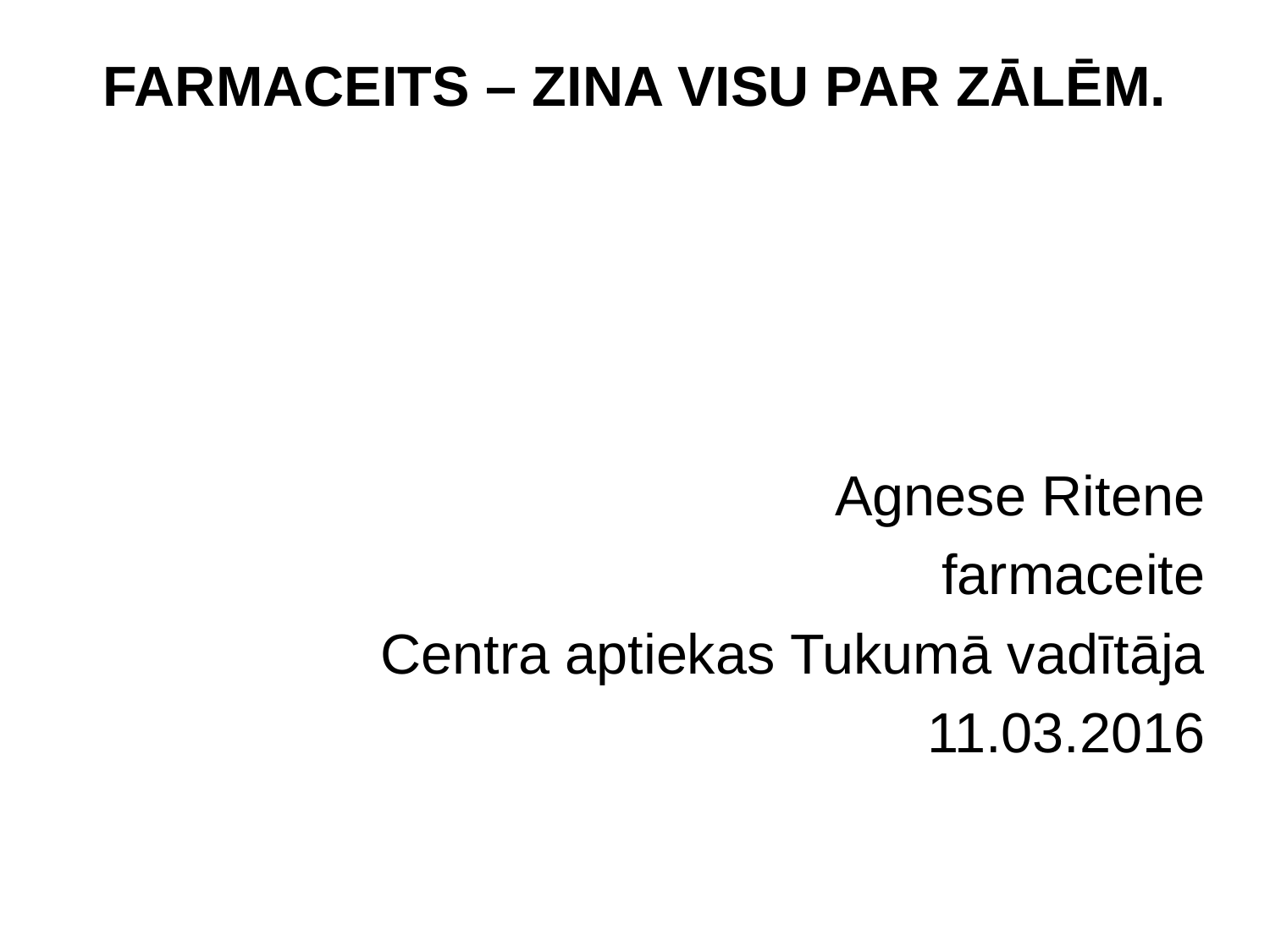

# FARMACEITS – ZINA VISU PAR ZĀLĒM.

Agnese Ritene
farmaceite
Centra aptiekas Tukumā vadītāja
11.03.2016